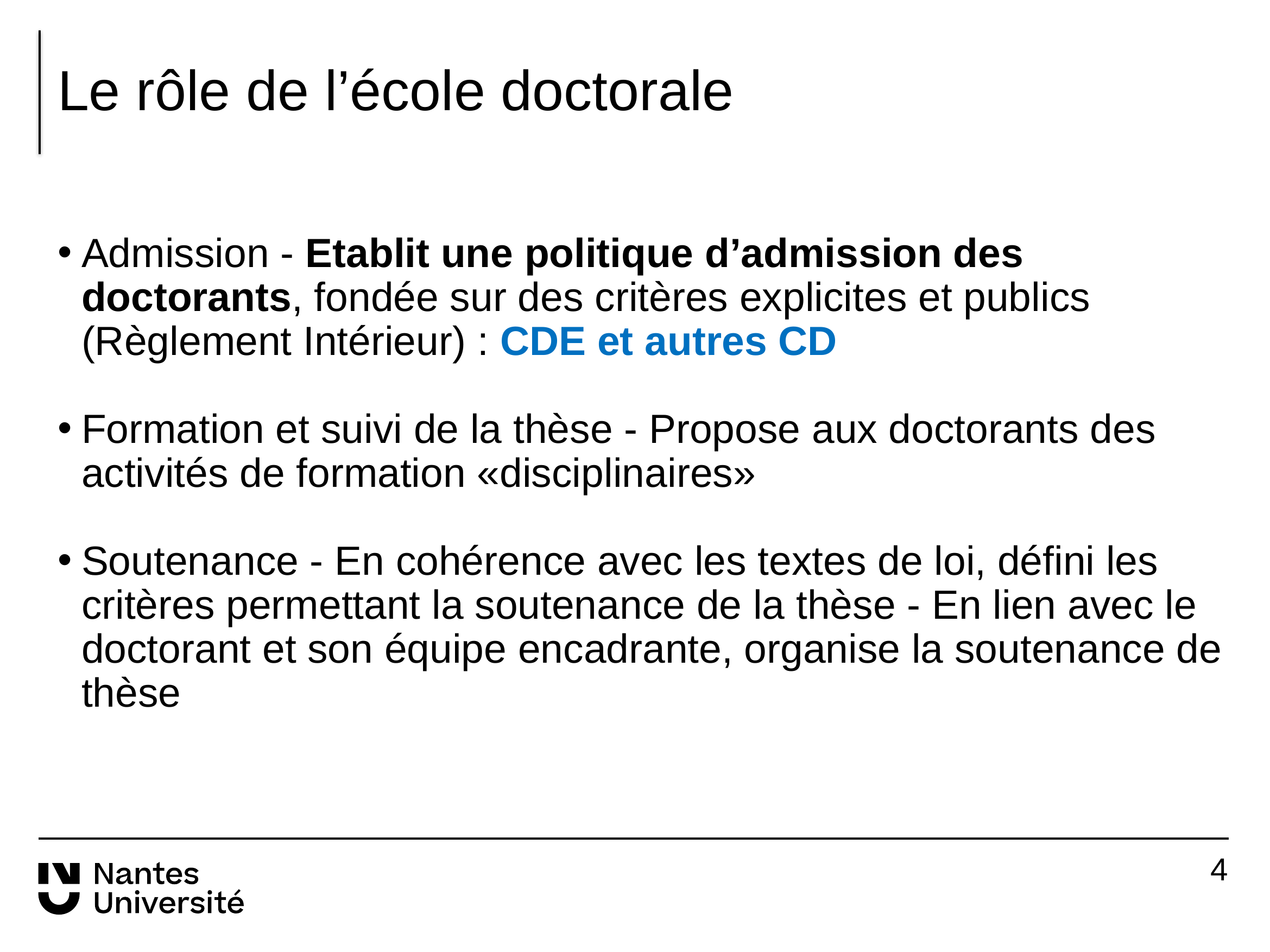

# Le rôle de l’école doctorale
Admission - Etablit une politique d’admission des doctorants, fondée sur des critères explicites et publics (Règlement Intérieur) : CDE et autres CD

Formation et suivi de la thèse - Propose aux doctorants des activités de formation «disciplinaires»

Soutenance - En cohérence avec les textes de loi, défini les critères permettant la soutenance de la thèse - En lien avec le doctorant et son équipe encadrante, organise la soutenance de thèse

4